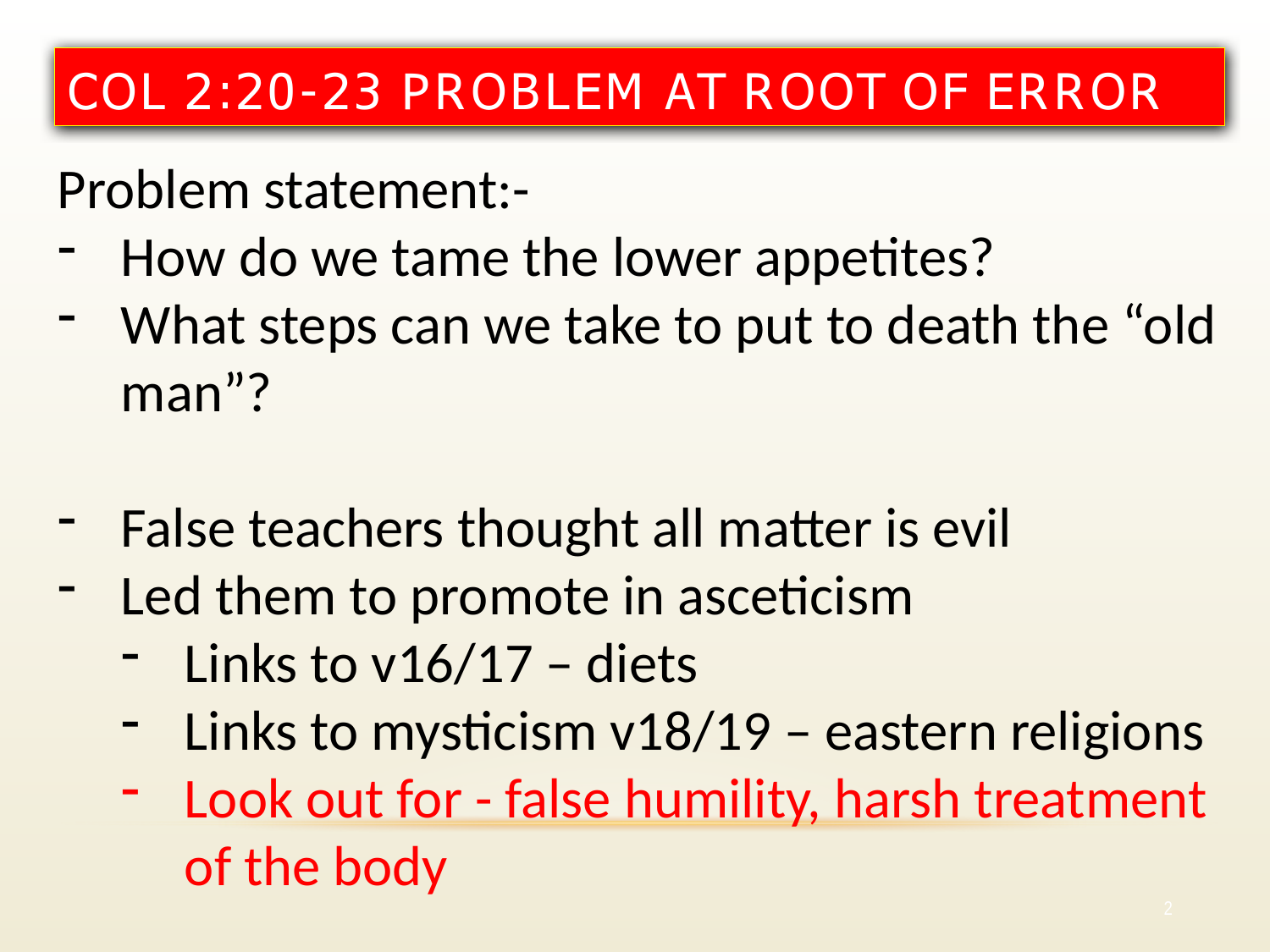

# Col 2:20-23 Problem at root of error
Problem statement:-
How do we tame the lower appetites?
What steps can we take to put to death the “old man”?

False teachers thought all matter is evil
Led them to promote in asceticism
Links to v16/17 – diets
Links to mysticism v18/19 – eastern religions
Look out for - false humility, harsh treatment of the body

2